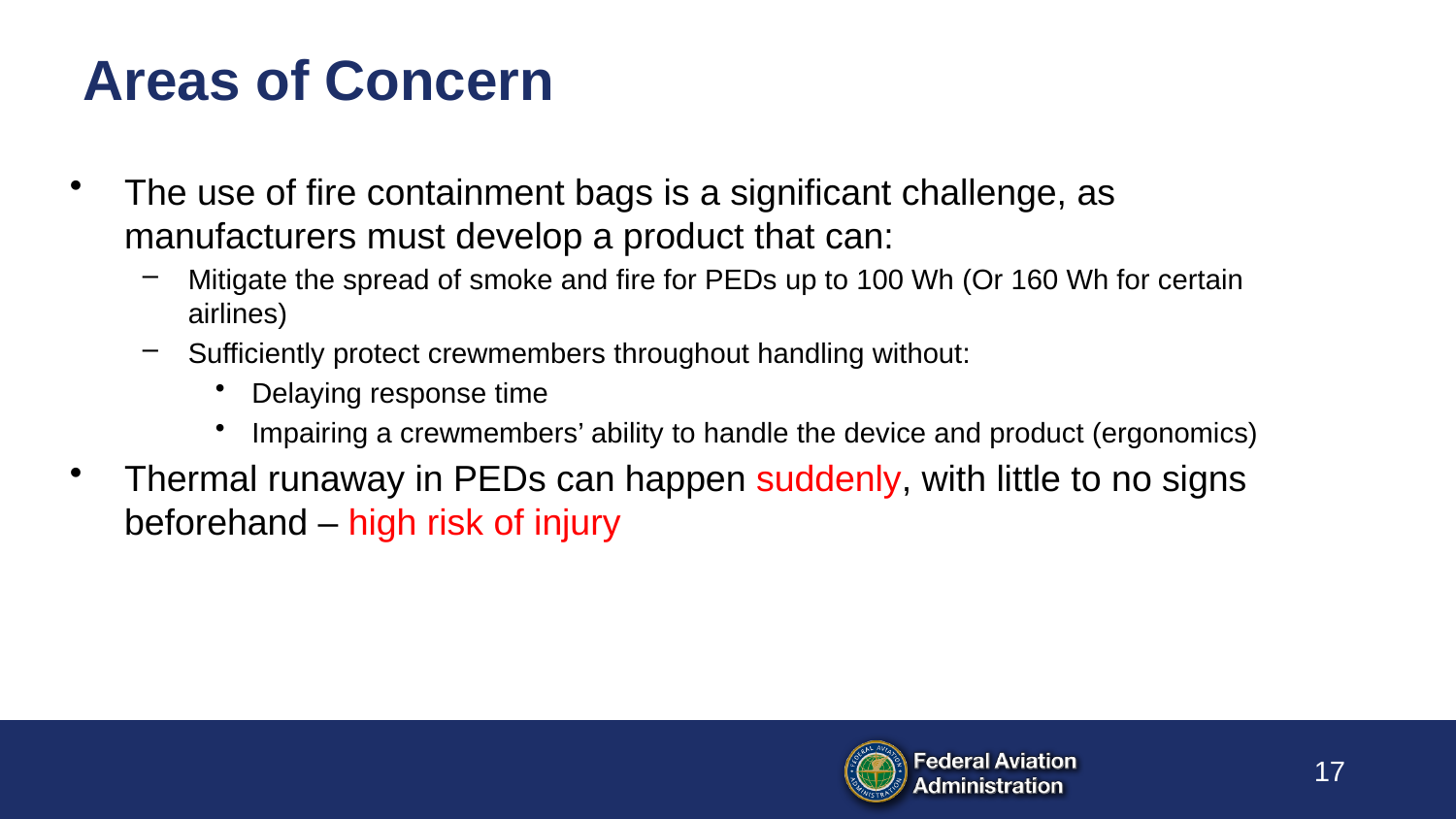

# Areas of Concern
The use of fire containment bags is a significant challenge, as manufacturers must develop a product that can:
Mitigate the spread of smoke and fire for PEDs up to 100 Wh (Or 160 Wh for certain airlines)
Sufficiently protect crewmembers throughout handling without:
Delaying response time
Impairing a crewmembers’ ability to handle the device and product (ergonomics)
Thermal runaway in PEDs can happen suddenly, with little to no signs beforehand – high risk of injury

17